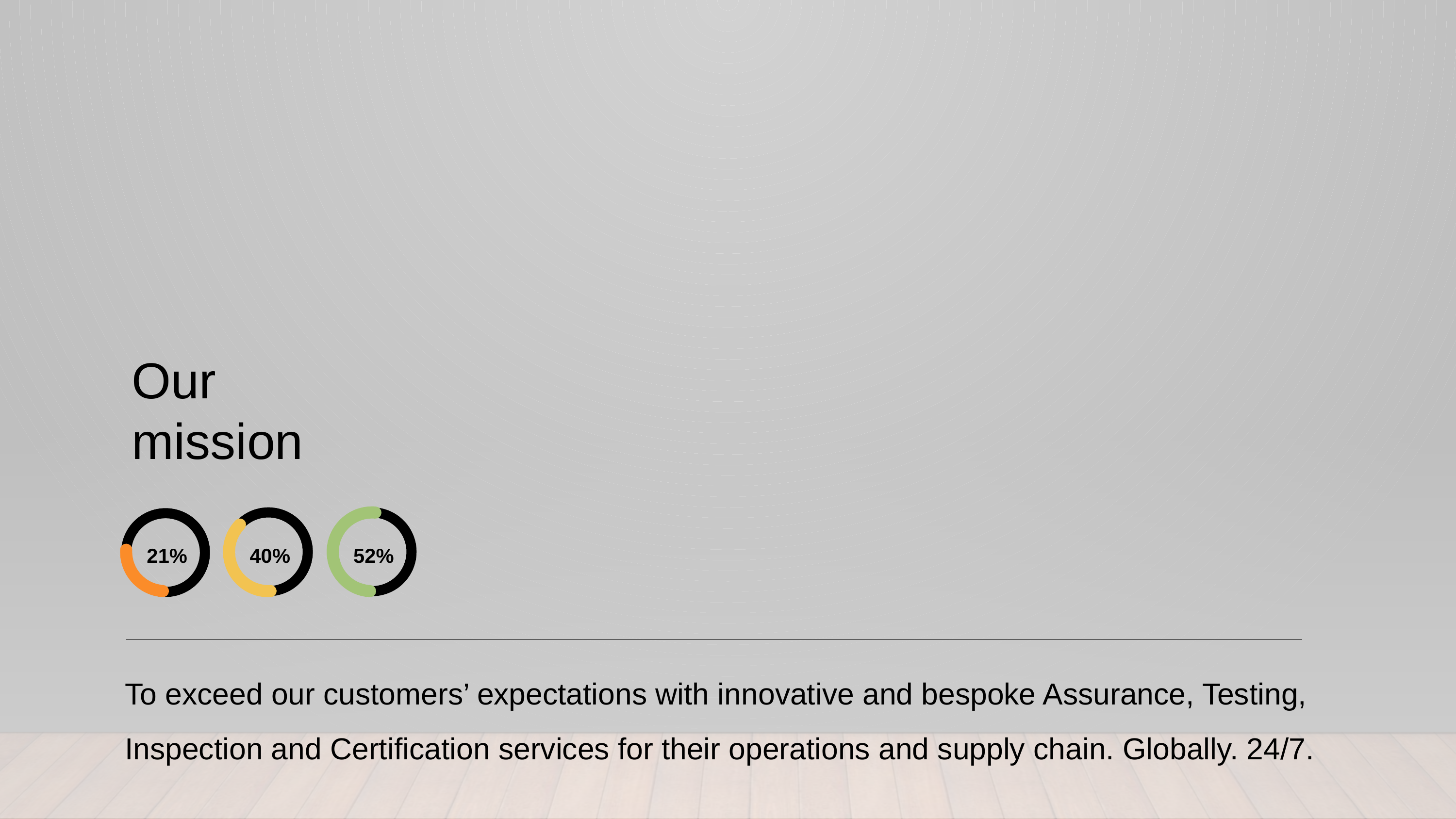

Our
mission

21%
40%
52%
To exceed our customers’ expectations with innovative and bespoke Assurance, Testing, Inspection and Certification services for their operations and supply chain. Globally. 24/7.